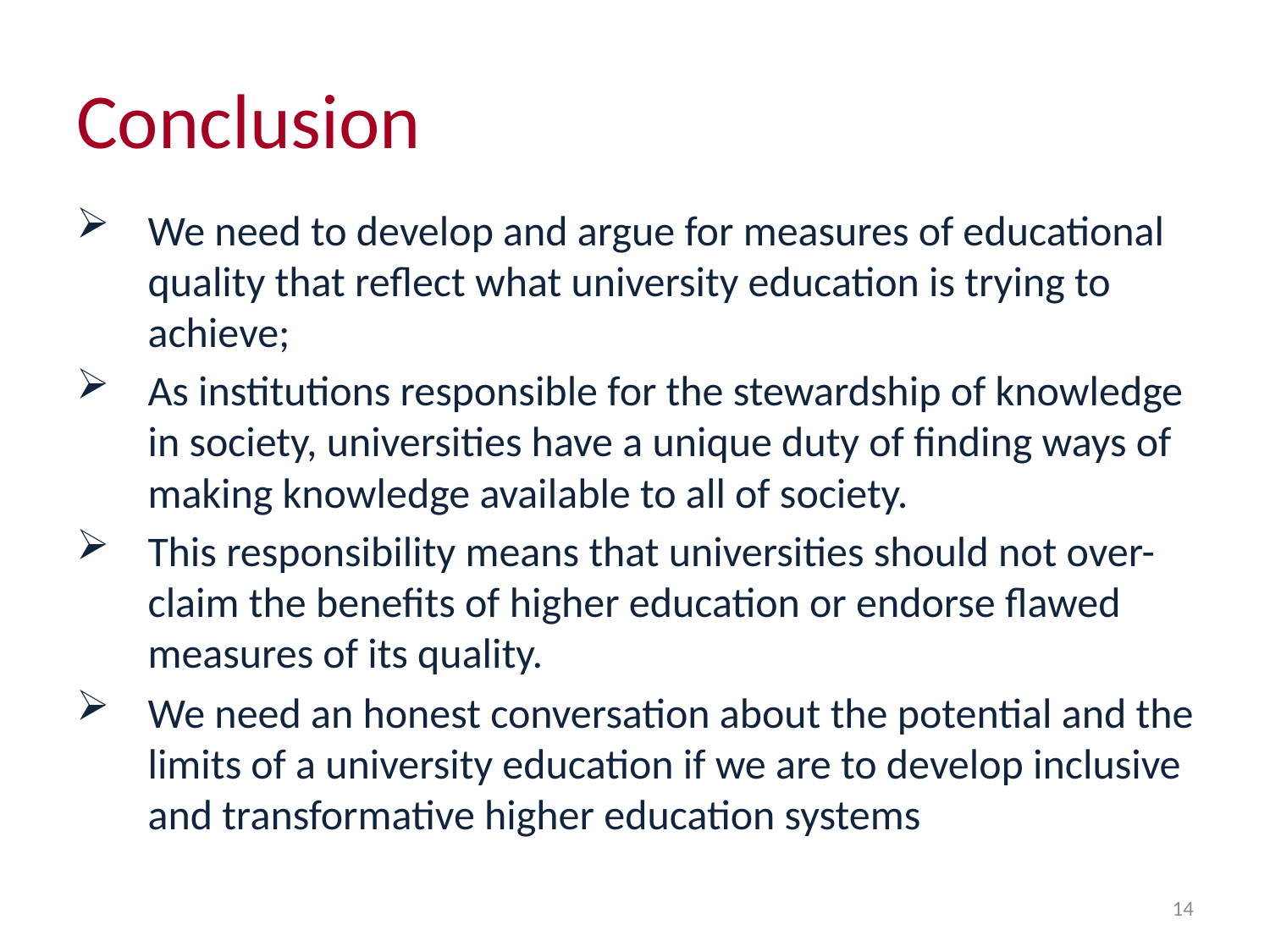

# Conclusion
We need to develop and argue for measures of educational quality that reflect what university education is trying to achieve;
As institutions responsible for the stewardship of knowledge in society, universities have a unique duty of finding ways of making knowledge available to all of society.
This responsibility means that universities should not over-claim the benefits of higher education or endorse flawed measures of its quality.
We need an honest conversation about the potential and the limits of a university education if we are to develop inclusive and transformative higher education systems

14